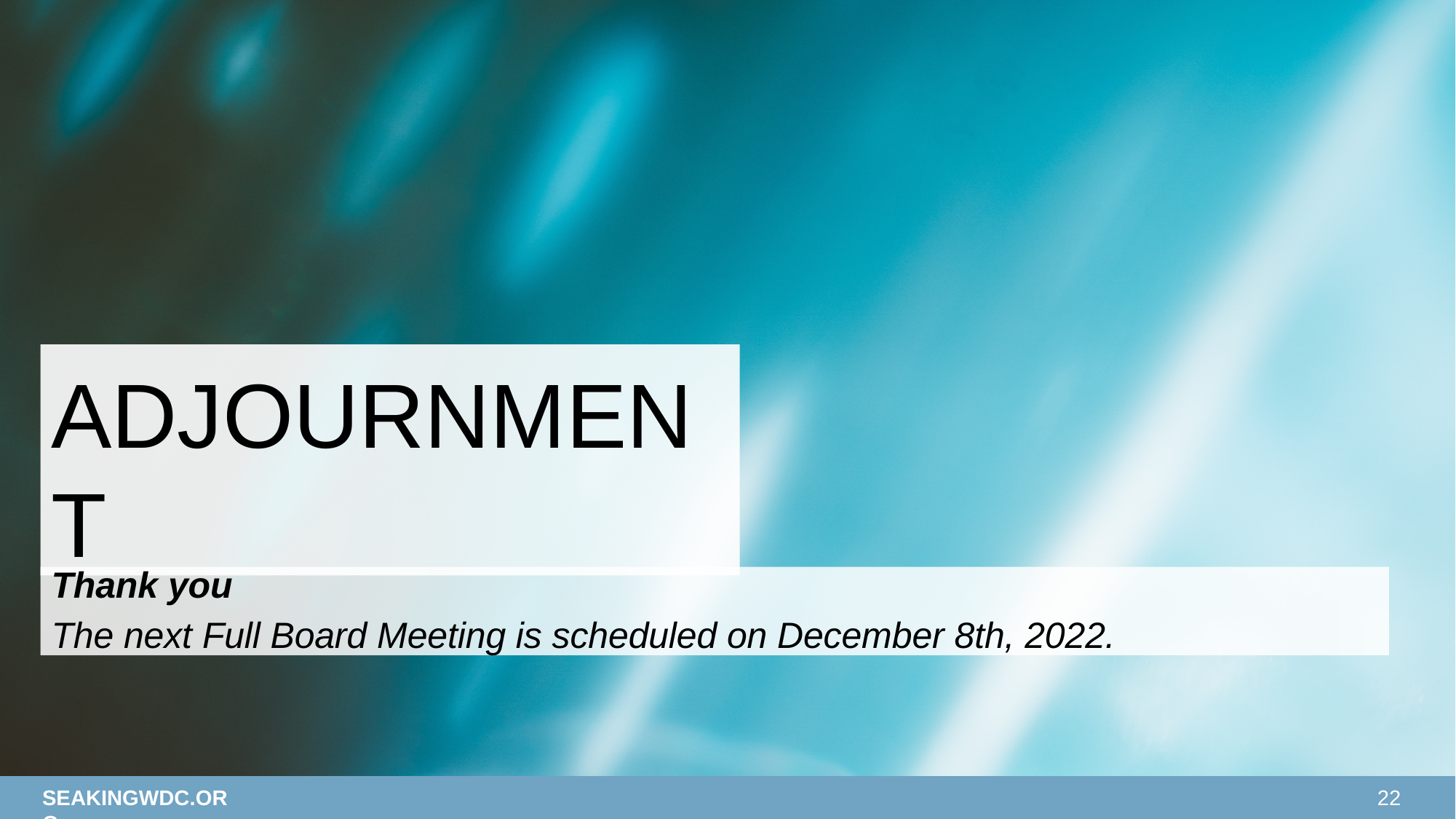

ADJOURNMENT
Thank you
The next Full Board Meeting is scheduled on December 8th, 2022.